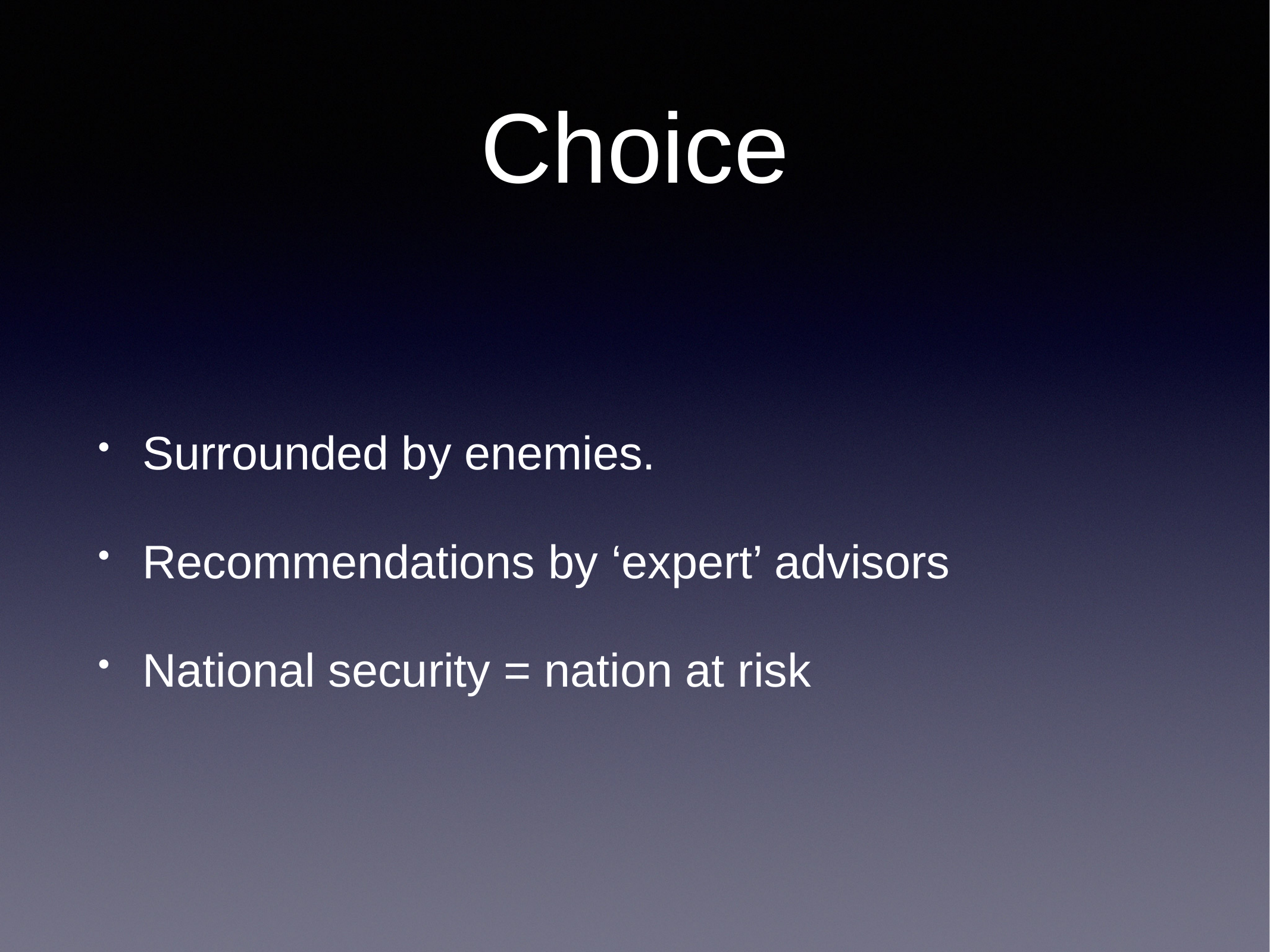

# Choice
Surrounded by enemies.
Recommendations by ‘expert’ advisors
National security = nation at risk